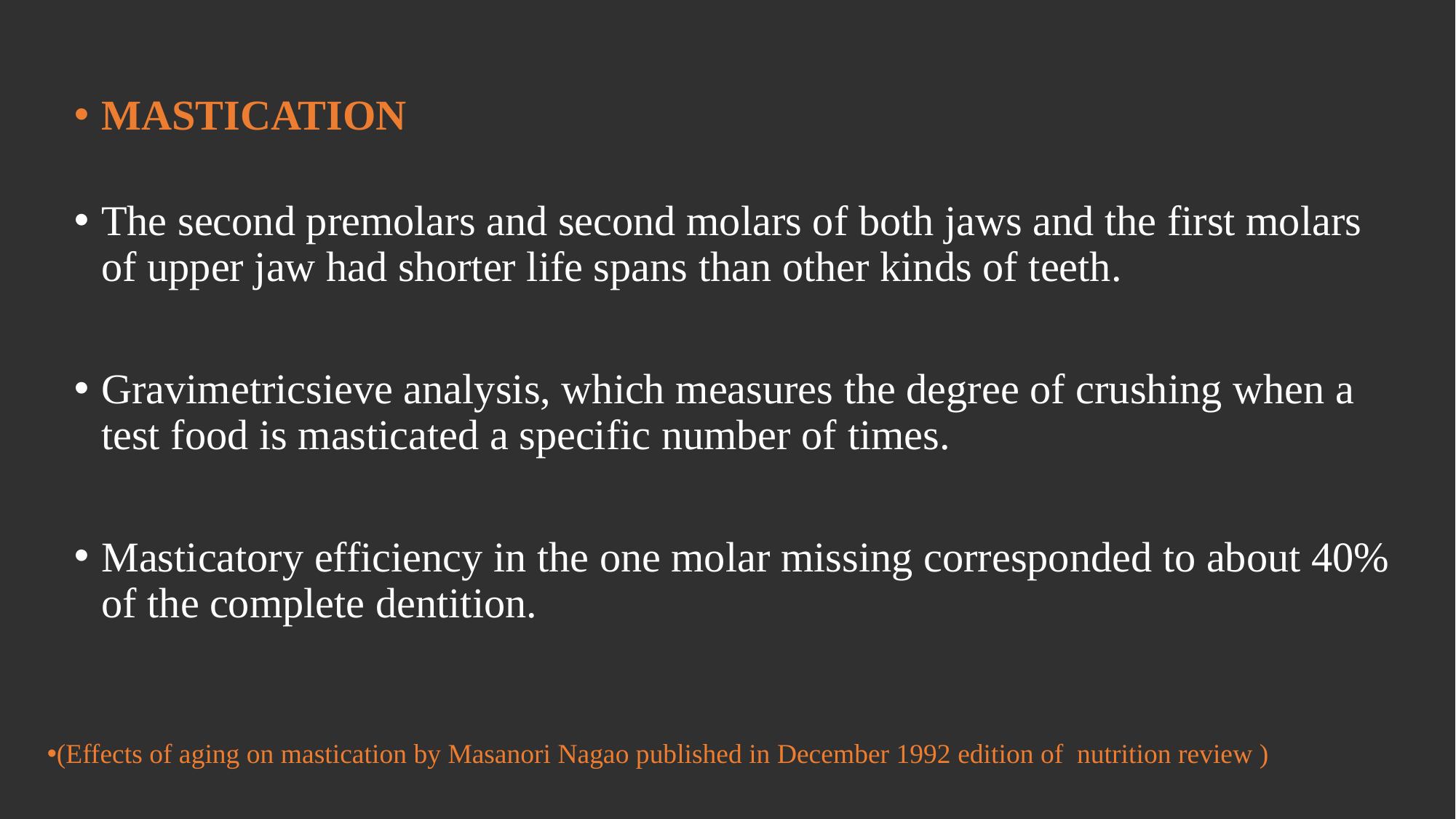

MASTICATION

The second premolars and second molars of both jaws and the first molars of upper jaw had shorter life spans than other kinds of teeth.

Gravimetricsieve analysis, which measures the degree of crushing when a test food is masticated a specific number of times.

Masticatory efficiency in the one molar missing corresponded to about 40% of the complete dentition.

(Effects of aging on mastication by Masanori Nagao published in December 1992 edition of  nutrition review )